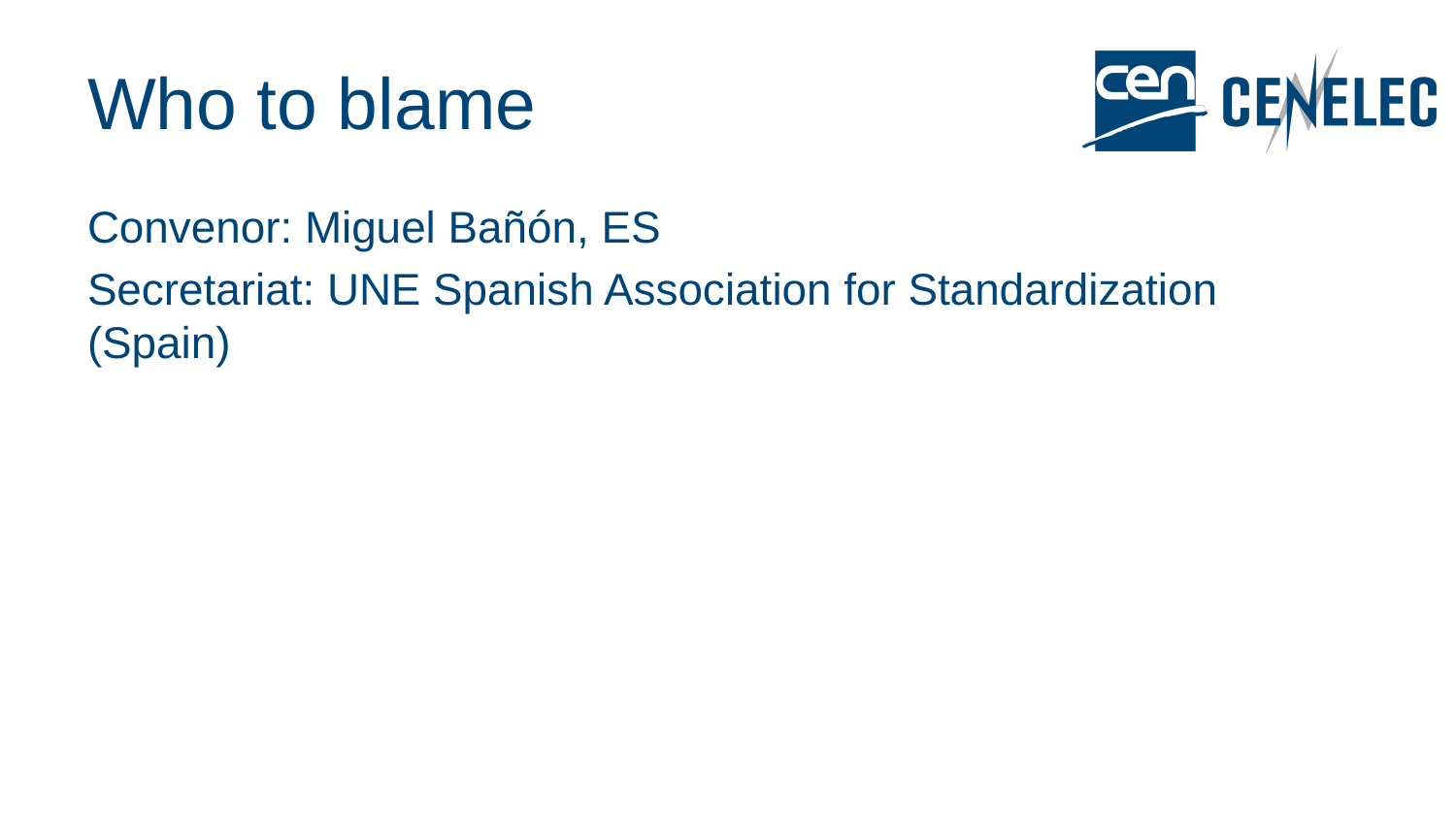

# Who to blame
Convenor: Miguel Bañón, ES
Secretariat: UNE Spanish Association for Standardization (Spain)